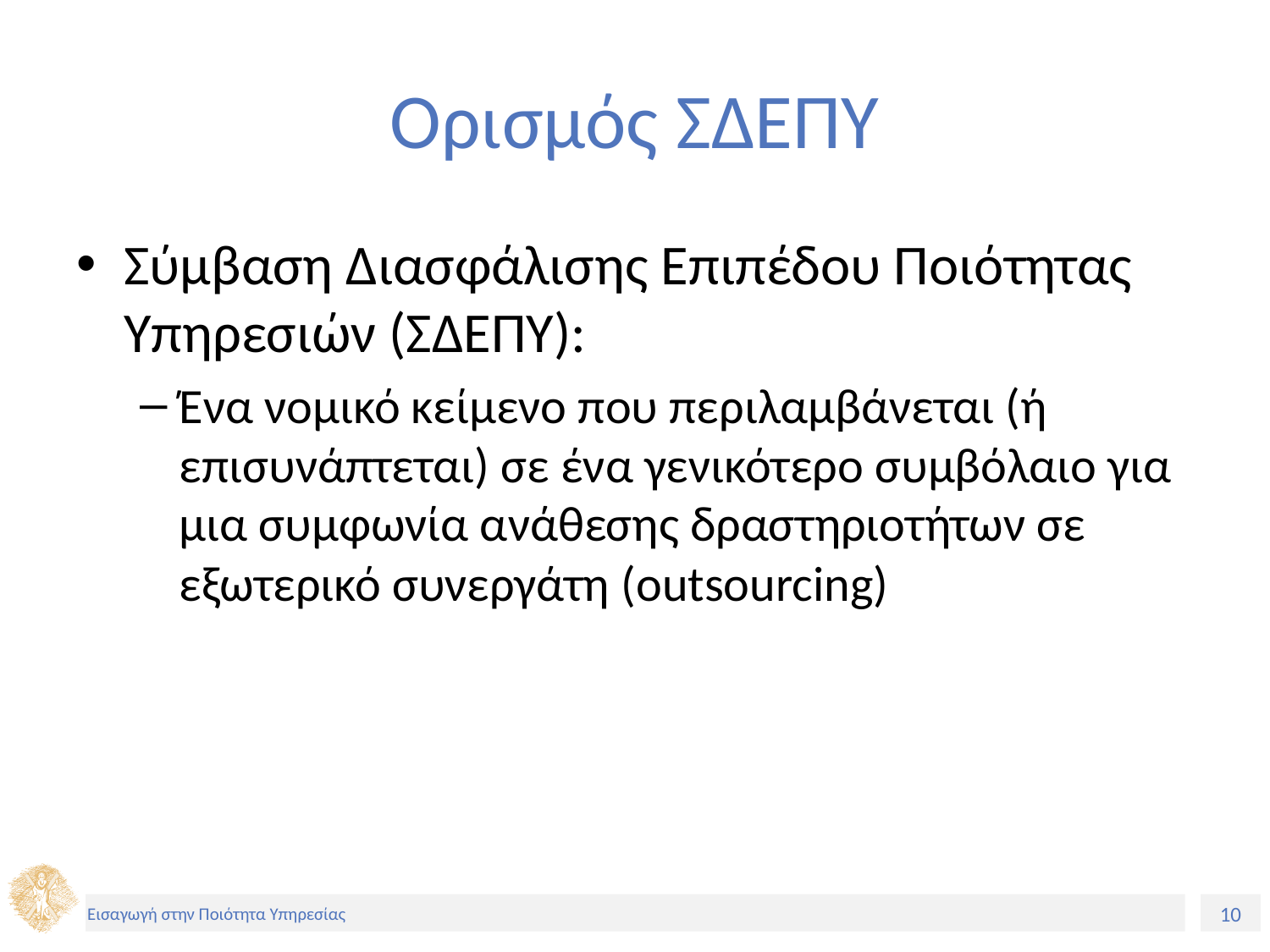

# Ορισμός ΣΔΕΠΥ
Σύμβαση Διασφάλισης Επιπέδου Ποιότητας Υπηρεσιών (ΣΔΕΠΥ):
Ένα νομικό κείμενο που περιλαμβάνεται (ή επισυνάπτεται) σε ένα γενικότερο συμβόλαιο για μια συμφωνία ανάθεσης δραστηριοτήτων σε εξωτερικό συνεργάτη (outsourcing)